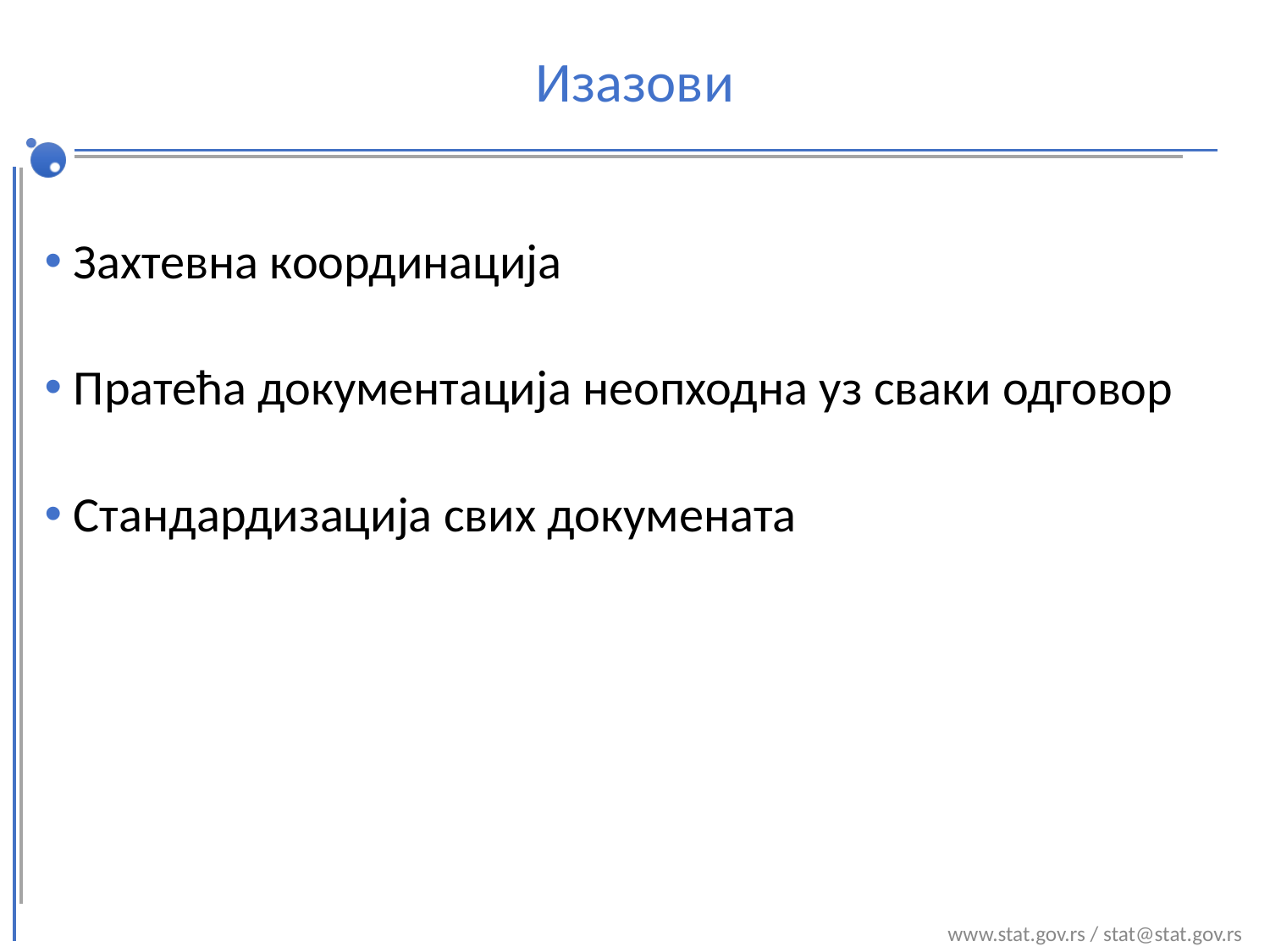

# Изазови

 Захтевна координација

 Пратећа документација неопходна уз сваки одговор

 Стандардизација свих докумената